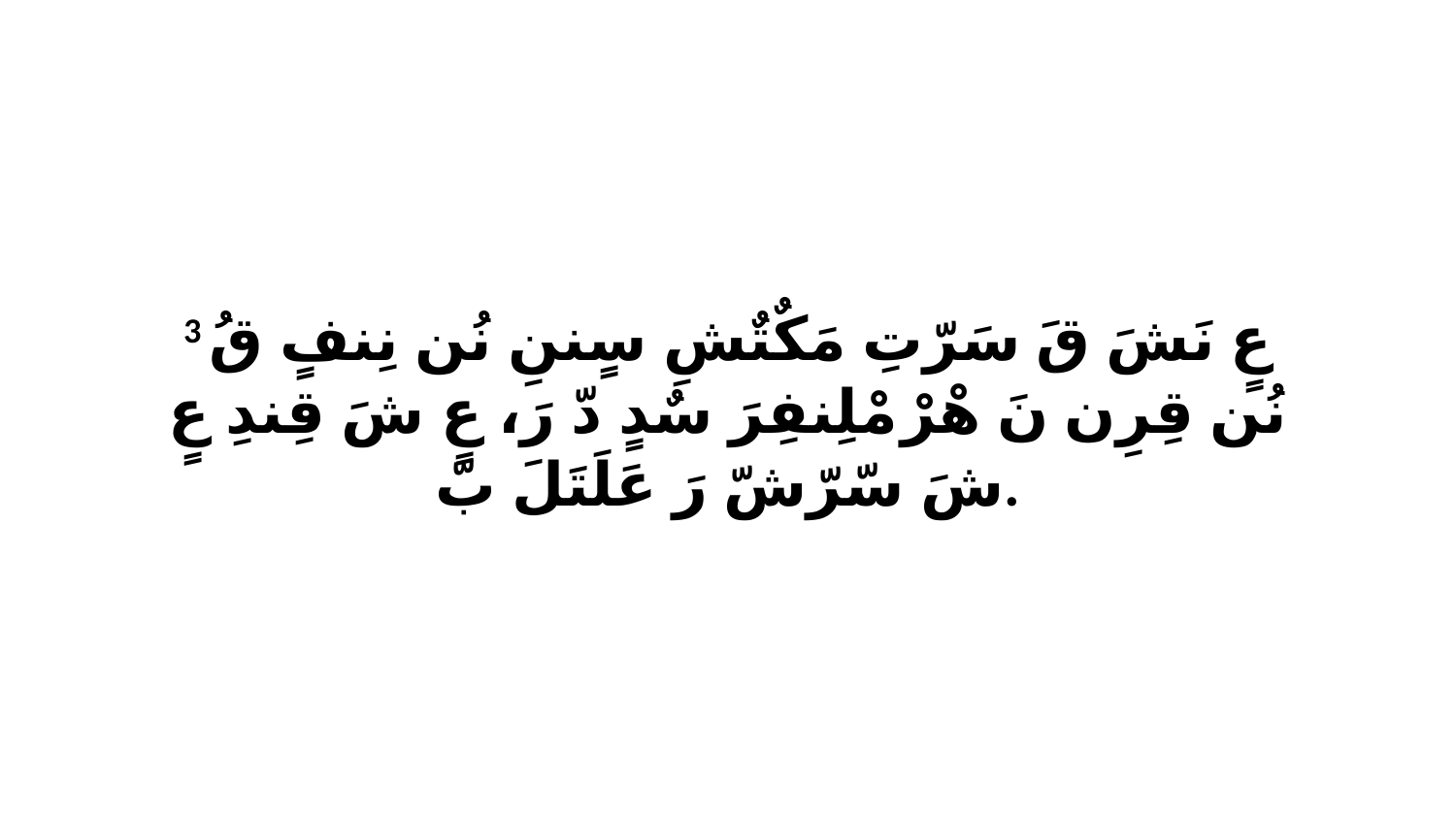

3 عٍ نَشَ قَ سَرّتِ مَكٌتٌشِ سٍننِ نُن نِنفٍ قُ نُن قِرِن نَ هْرْ مْلِنفِرَ سٌدٍ دّ رَ، عٍ شَ قِندِ عٍ شَ سّرّشّ رَ عَلَتَلَ بّ.